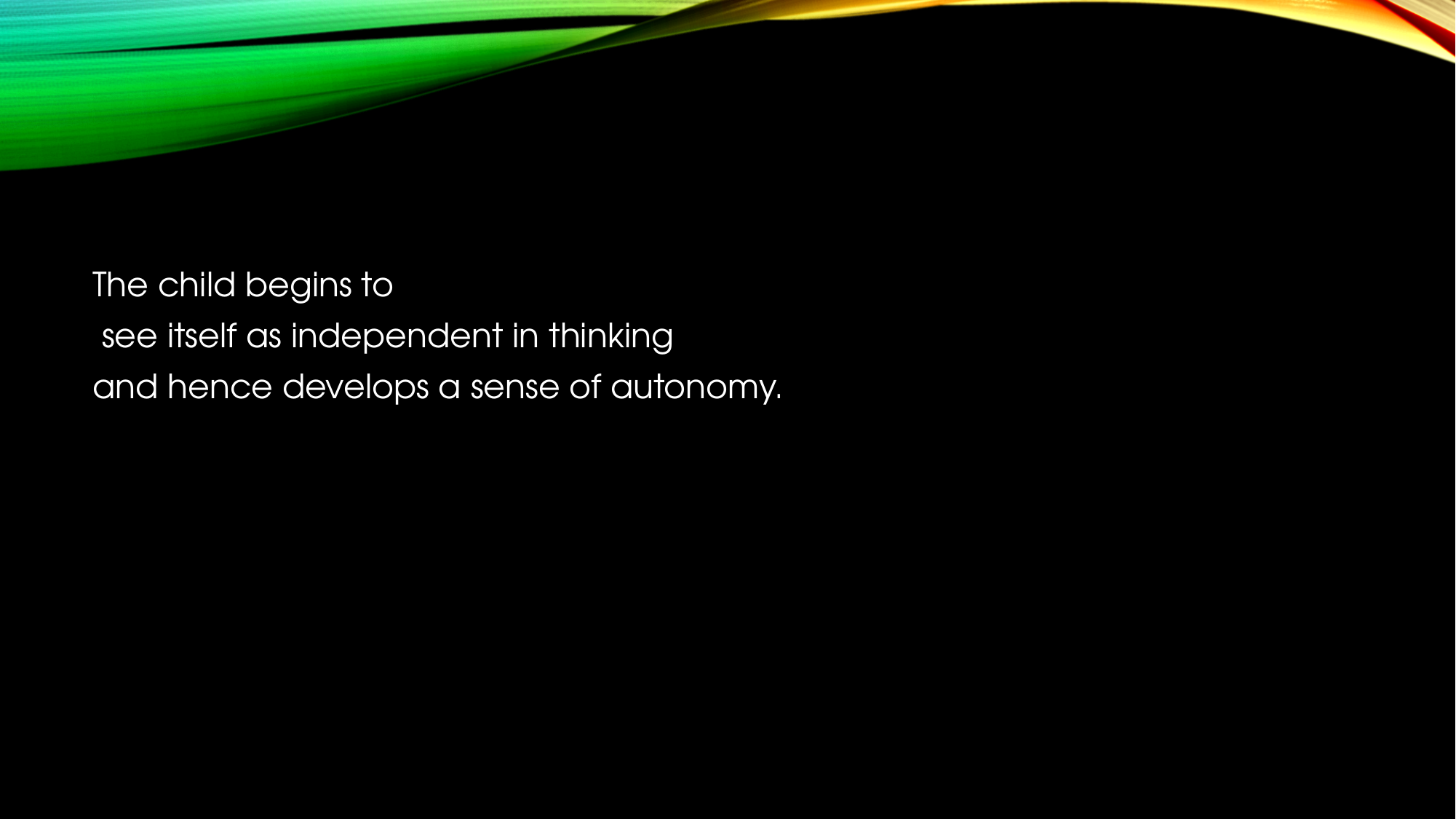

#
The child begins to
 see itself as independent in thinking
and hence develops a sense of autonomy.